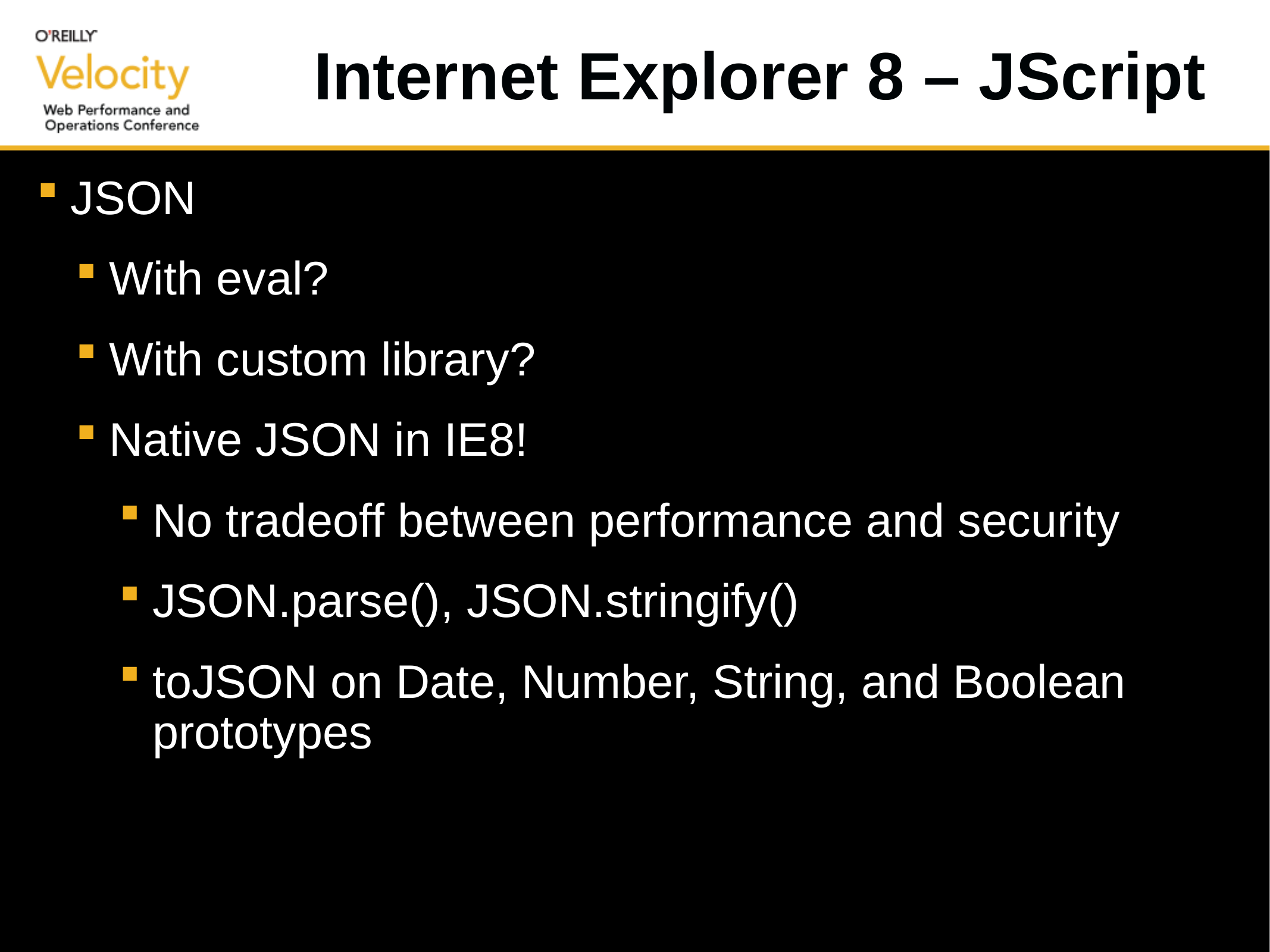

# Internet Explorer 8 – JScript
JSON
With eval?
With custom library?
Native JSON in IE8!
No tradeoff between performance and security
JSON.parse(), JSON.stringify()
toJSON on Date, Number, String, and Boolean prototypes